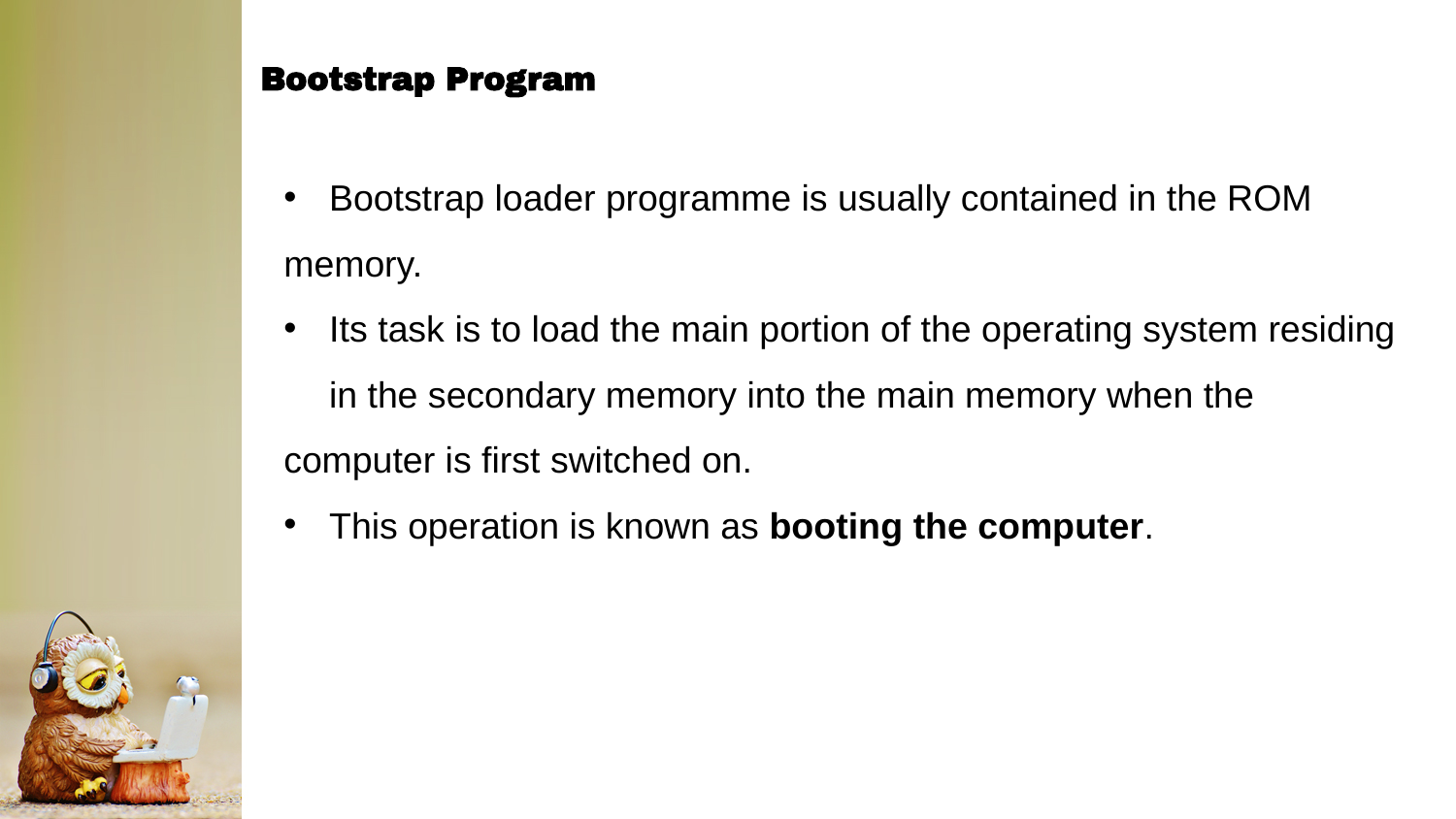

Bootstrap Program
Bootstrap loader programme is usually contained in the ROM
memory.
Its task is to load the main portion of the operating system residing in the secondary memory into the main memory when the
computer is first switched on.
This operation is known as booting the computer.